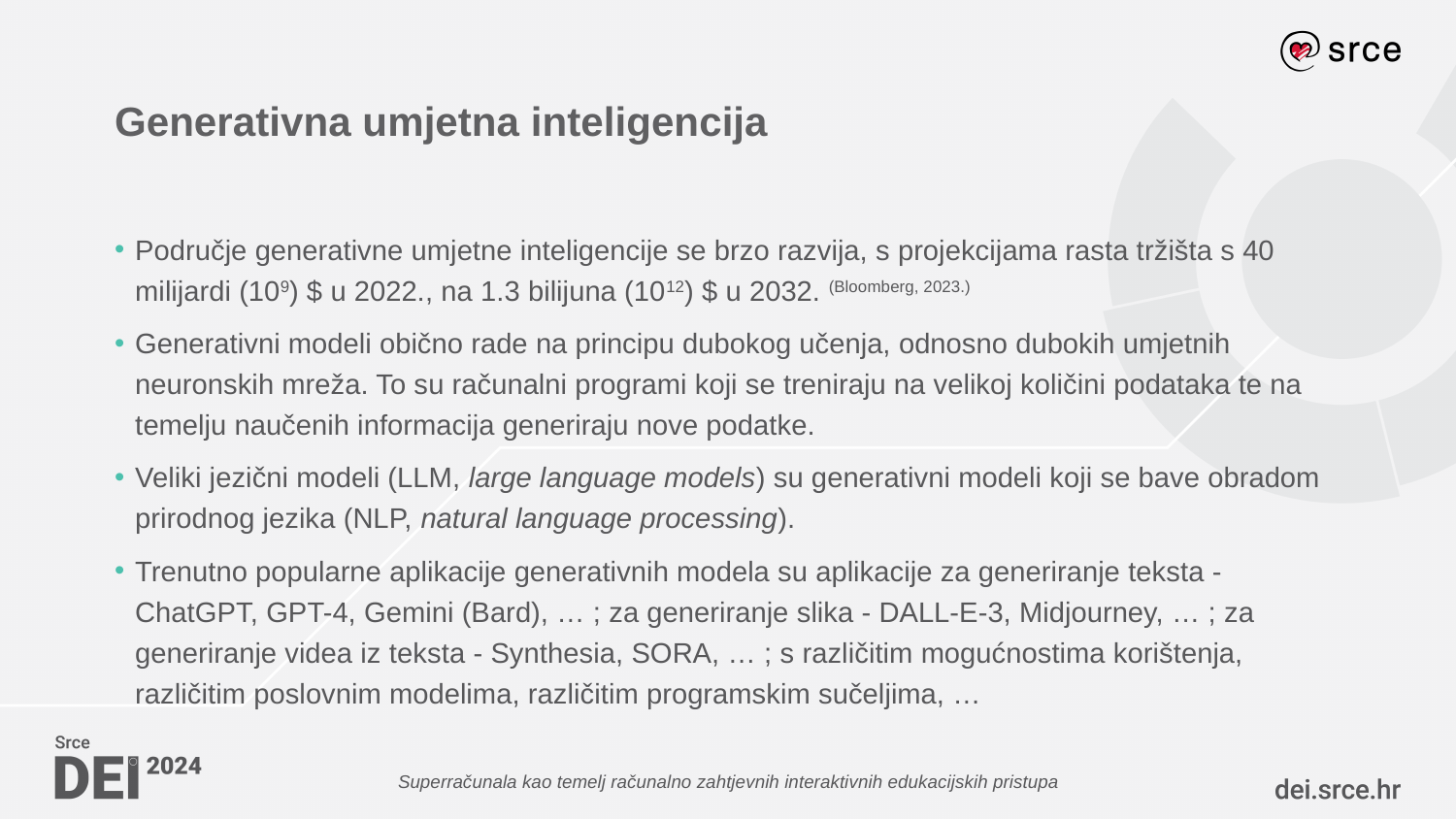

# Generativna umjetna inteligencija
Područje generativne umjetne inteligencije se brzo razvija, s projekcijama rasta tržišta s 40 milijardi (109) $ u 2022., na 1.3 bilijuna (1012) $ u 2032. (Bloomberg, 2023.)
Generativni modeli obično rade na principu dubokog učenja, odnosno dubokih umjetnih neuronskih mreža. To su računalni programi koji se treniraju na velikoj količini podataka te na temelju naučenih informacija generiraju nove podatke.
Veliki jezični modeli (LLM, large language models) su generativni modeli koji se bave obradom prirodnog jezika (NLP, natural language processing).
Trenutno popularne aplikacije generativnih modela su aplikacije za generiranje teksta - ChatGPT, GPT-4, Gemini (Bard), … ; za generiranje slika - DALL-E-3, Midjourney, … ; za generiranje videa iz teksta - Synthesia, SORA, … ; s različitim mogućnostima korištenja, različitim poslovnim modelima, različitim programskim sučeljima, …
Superračunala kao temelj računalno zahtjevnih interaktivnih edukacijskih pristupa